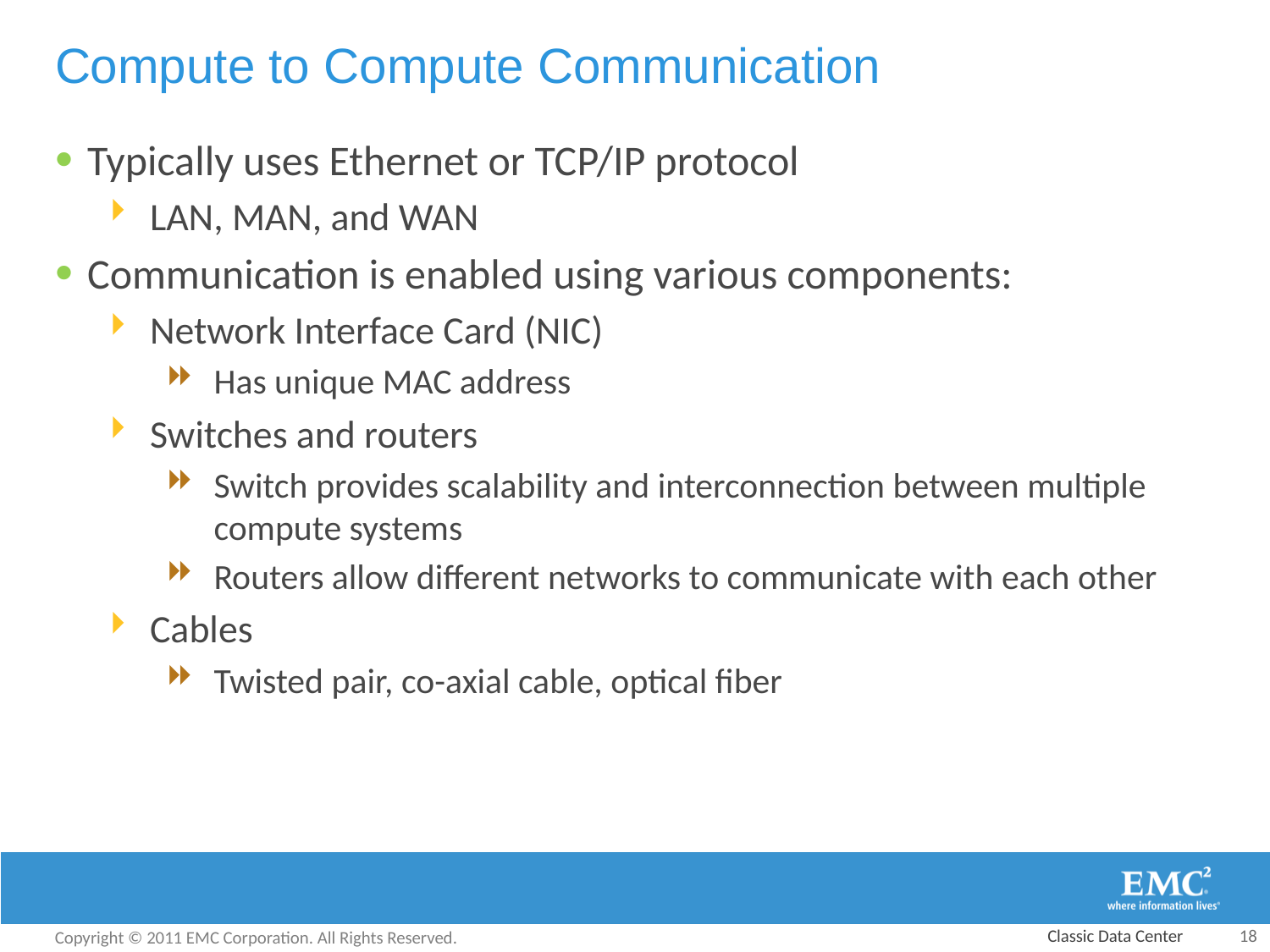

# Compute to Compute Communication
Typically uses Ethernet or TCP/IP protocol
LAN, MAN, and WAN
Communication is enabled using various components:
Network Interface Card (NIC)
Has unique MAC address
Switches and routers
Switch provides scalability and interconnection between multiple compute systems
Routers allow different networks to communicate with each other
Cables
Twisted pair, co-axial cable, optical fiber

Classic Data Center
18